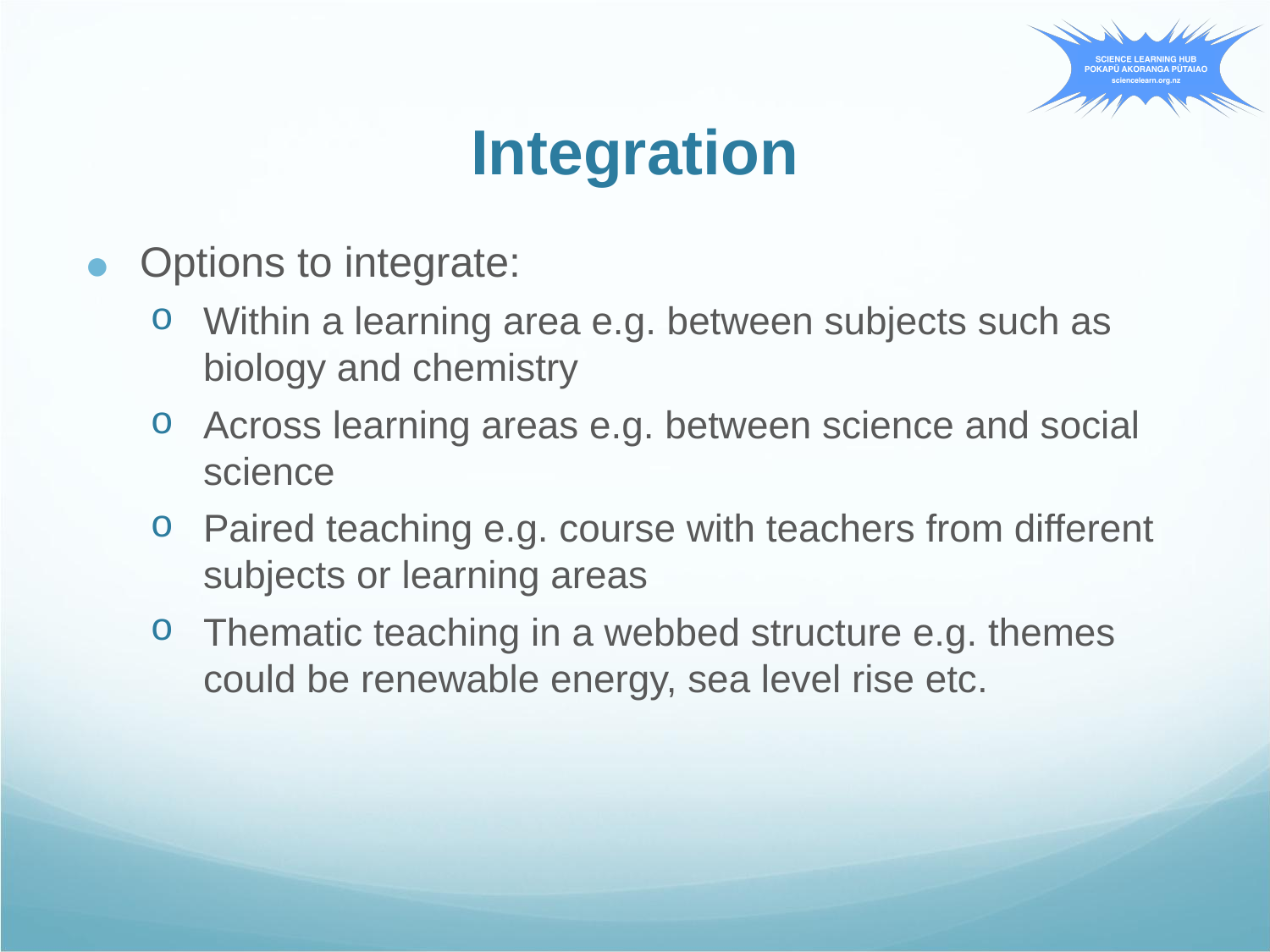

# Integration
Options to integrate:
Within a learning area e.g. between subjects such as biology and chemistry
Across learning areas e.g. between science and social science
Paired teaching e.g. course with teachers from different subjects or learning areas
Thematic teaching in a webbed structure e.g. themes could be renewable energy, sea level rise etc.